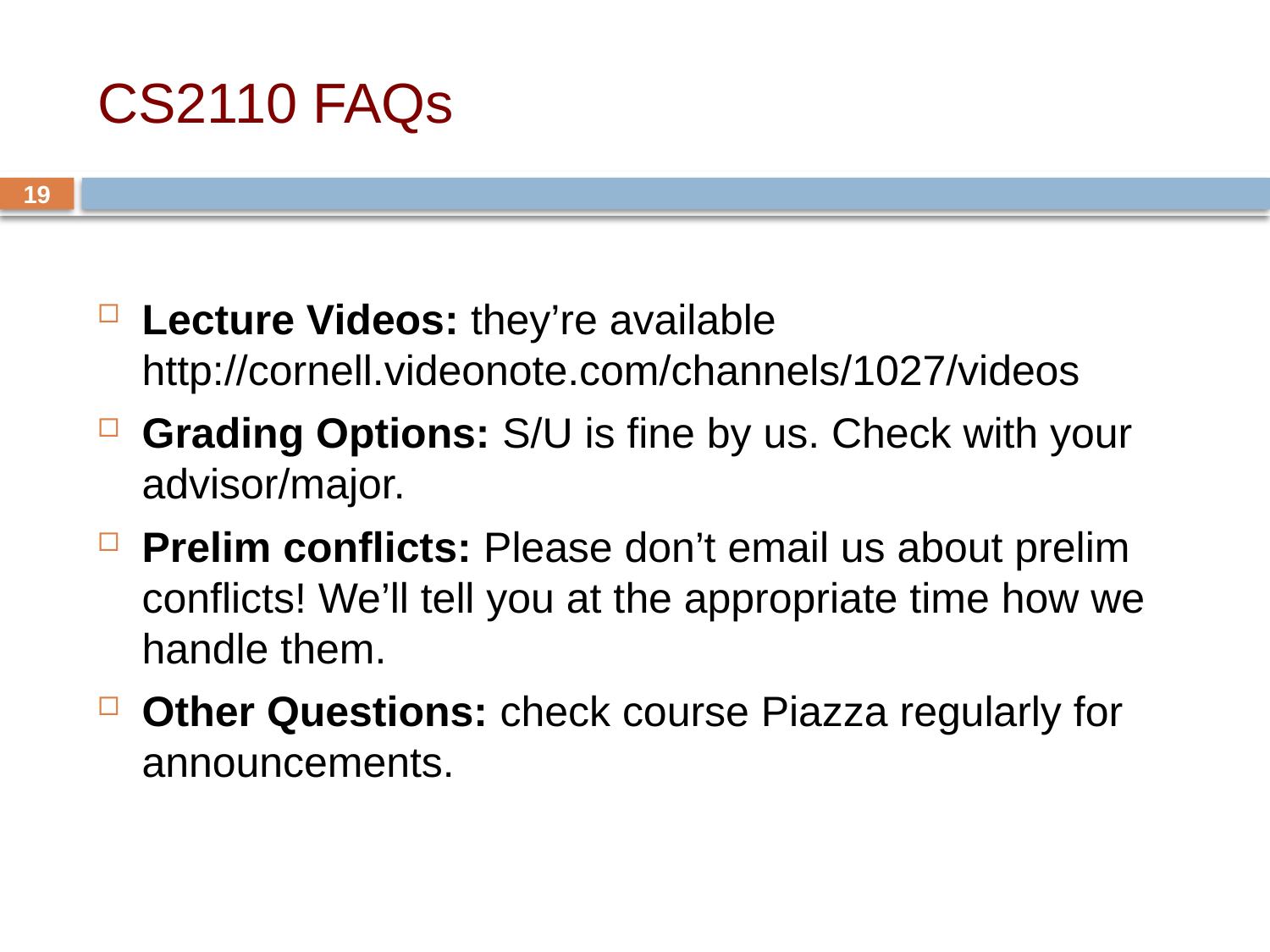

# CS2110 FAQs
19
Lecture Videos: they’re available http://cornell.videonote.com/channels/1027/videos
Grading Options: S/U is fine by us. Check with your advisor/major.
Prelim conflicts: Please don’t email us about prelim conflicts! We’ll tell you at the appropriate time how we handle them.
Other Questions: check course Piazza regularly for announcements.